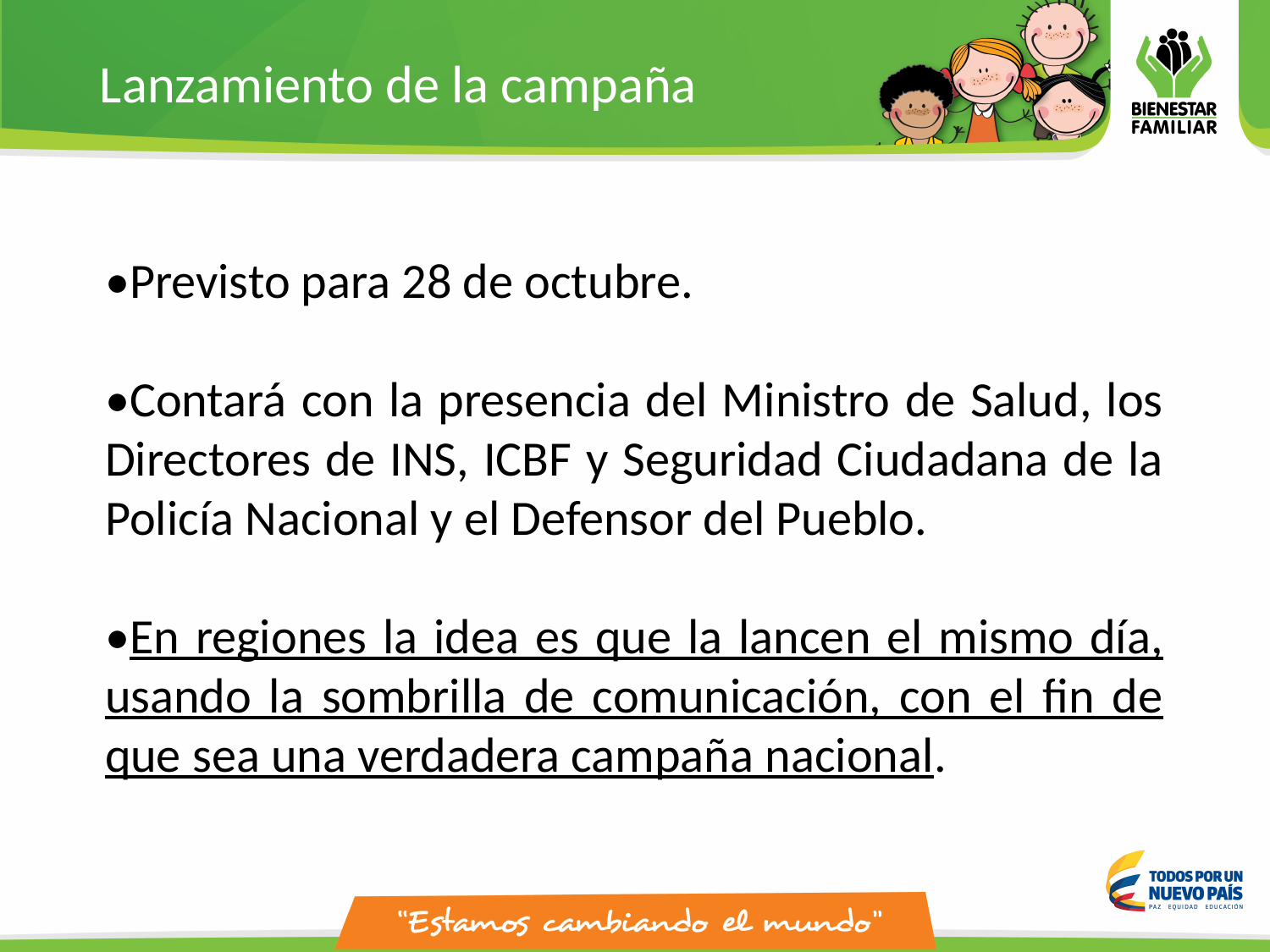

# Lanzamiento de la campaña

•Previsto para 28 de octubre.

•Contará con la presencia del Ministro de Salud, los Directores de INS, ICBF y Seguridad Ciudadana de la Policía Nacional y el Defensor del Pueblo.

•En regiones la idea es que la lancen el mismo día, usando la sombrilla de comunicación, con el fin de que sea una verdadera campaña nacional.